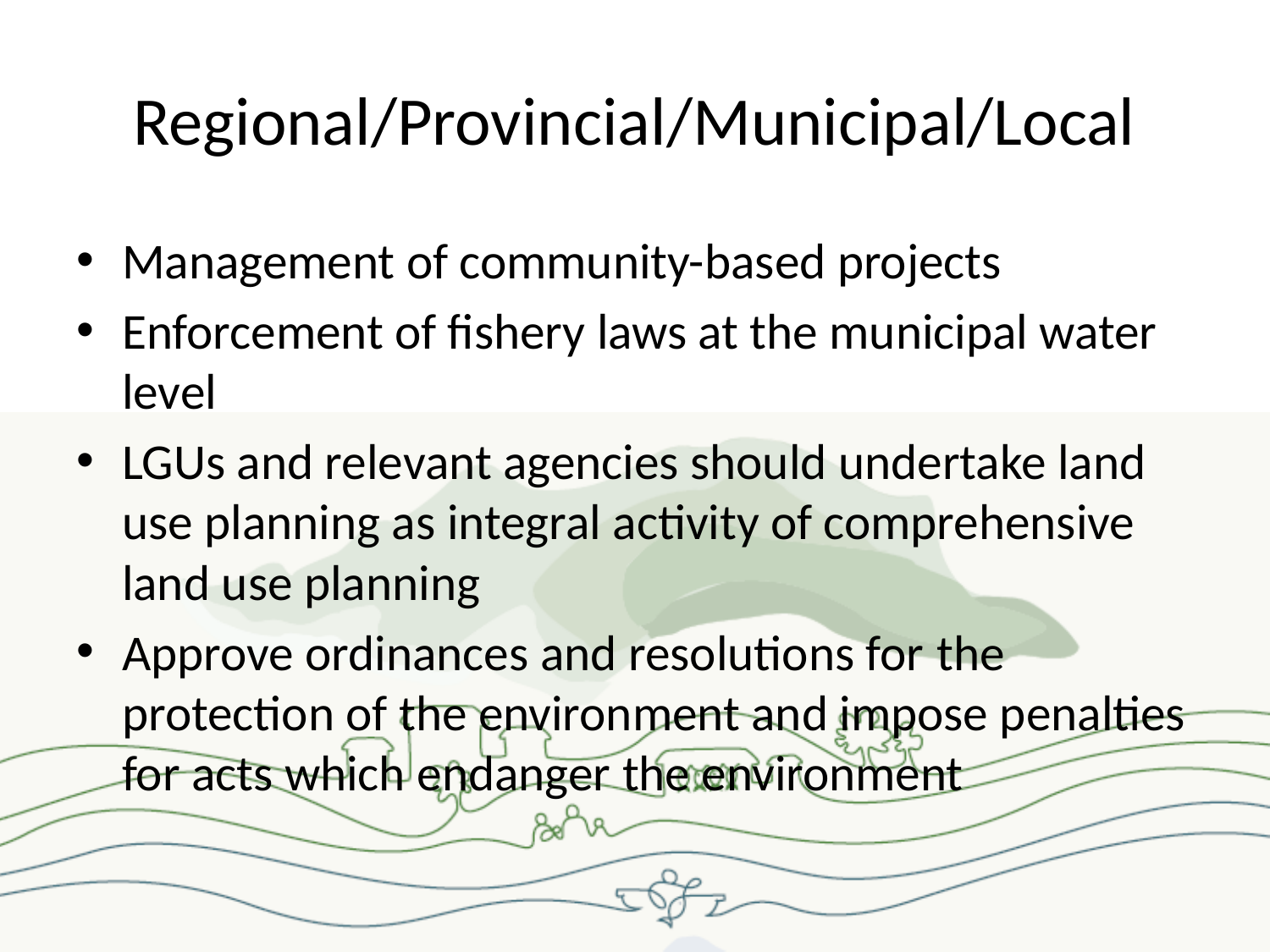

# Regional/Provincial/Municipal/Local
Management of community-based projects
Enforcement of fishery laws at the municipal water level
LGUs and relevant agencies should undertake land use planning as integral activity of comprehensive land use planning
Approve ordinances and resolutions for the protection of the environment and impose penalties for acts which endanger the environment